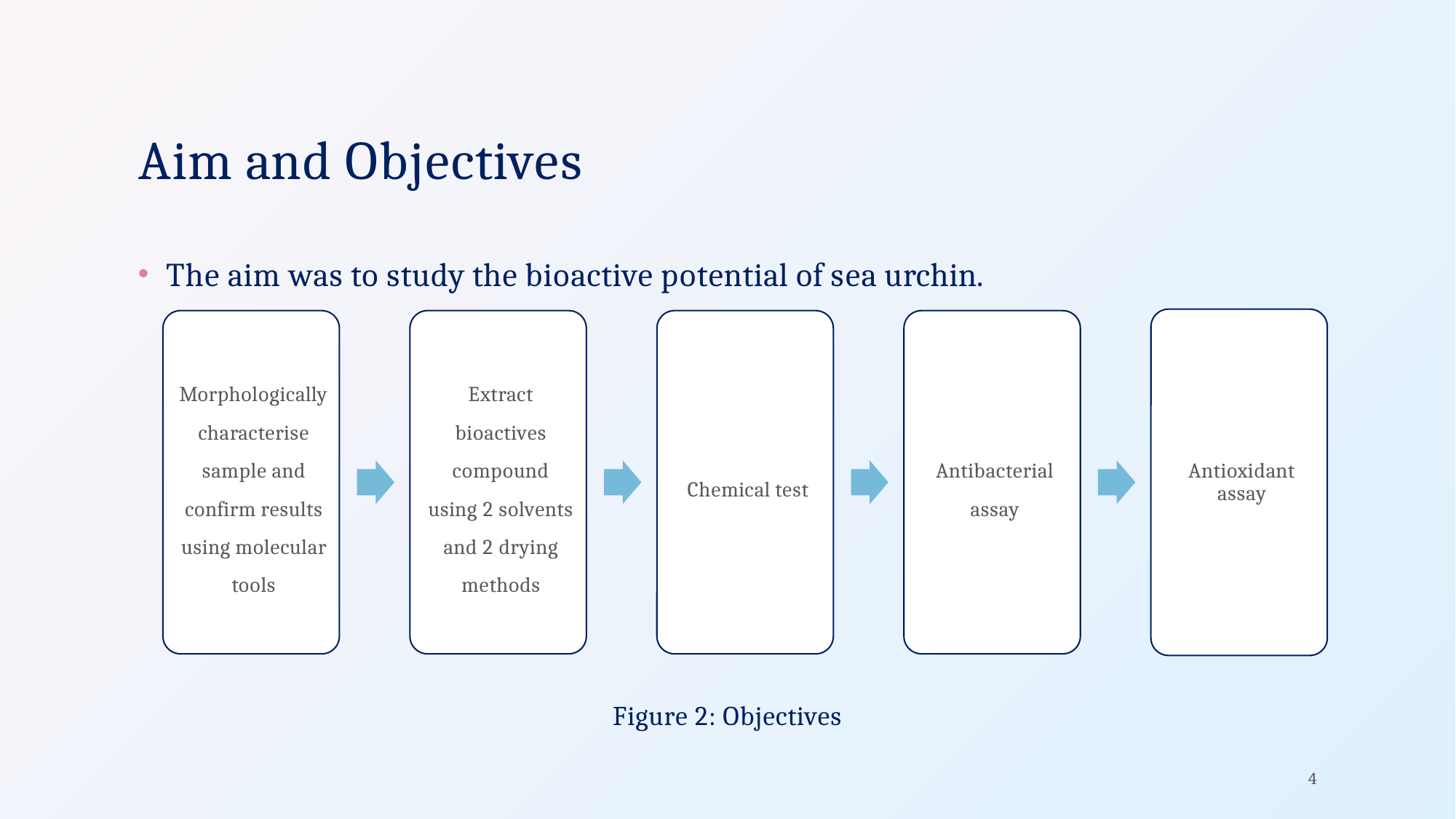

# Aim and Objectives
Morphologically characterise sample and confirm results using molecular tools

Extract bioactives compound using 2 solvents and 2 drying methods

Chemical test

Antibacterial assay

Antioxidant assay
The aim was to study the bioactive potential of sea urchin.

Figure 2: Objectives
4